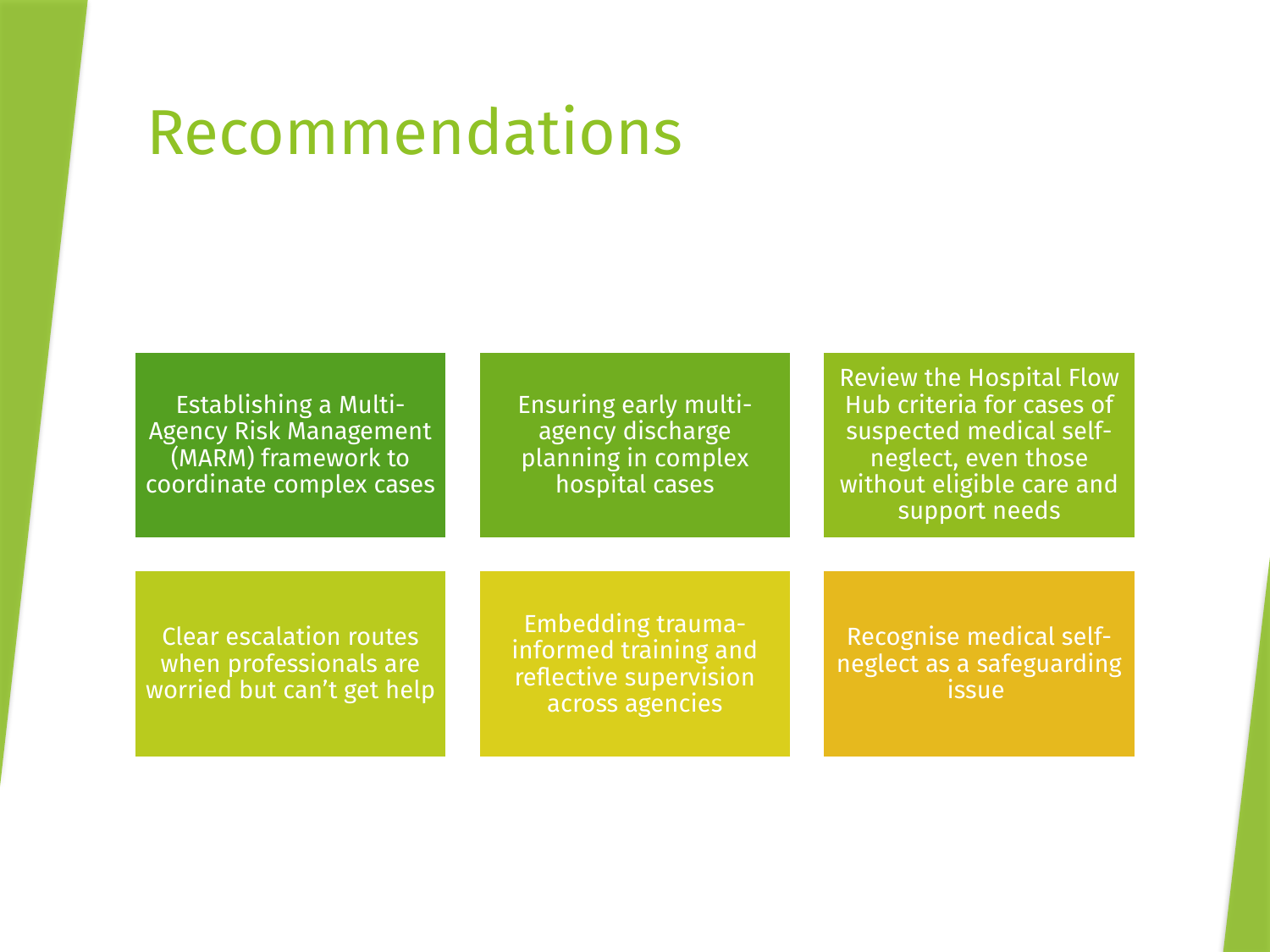

# Recommendations
Establishing a Multi-Agency Risk Management (MARM) framework to coordinate complex cases
Ensuring early multi-agency discharge planning in complex hospital cases
Review the Hospital Flow Hub criteria for cases of suspected medical self-neglect, even those without eligible care and support needs
Clear escalation routes when professionals are worried but can’t get help
Embedding trauma-informed training and reflective supervision across agencies
Recognise medical self-neglect as a safeguarding issue